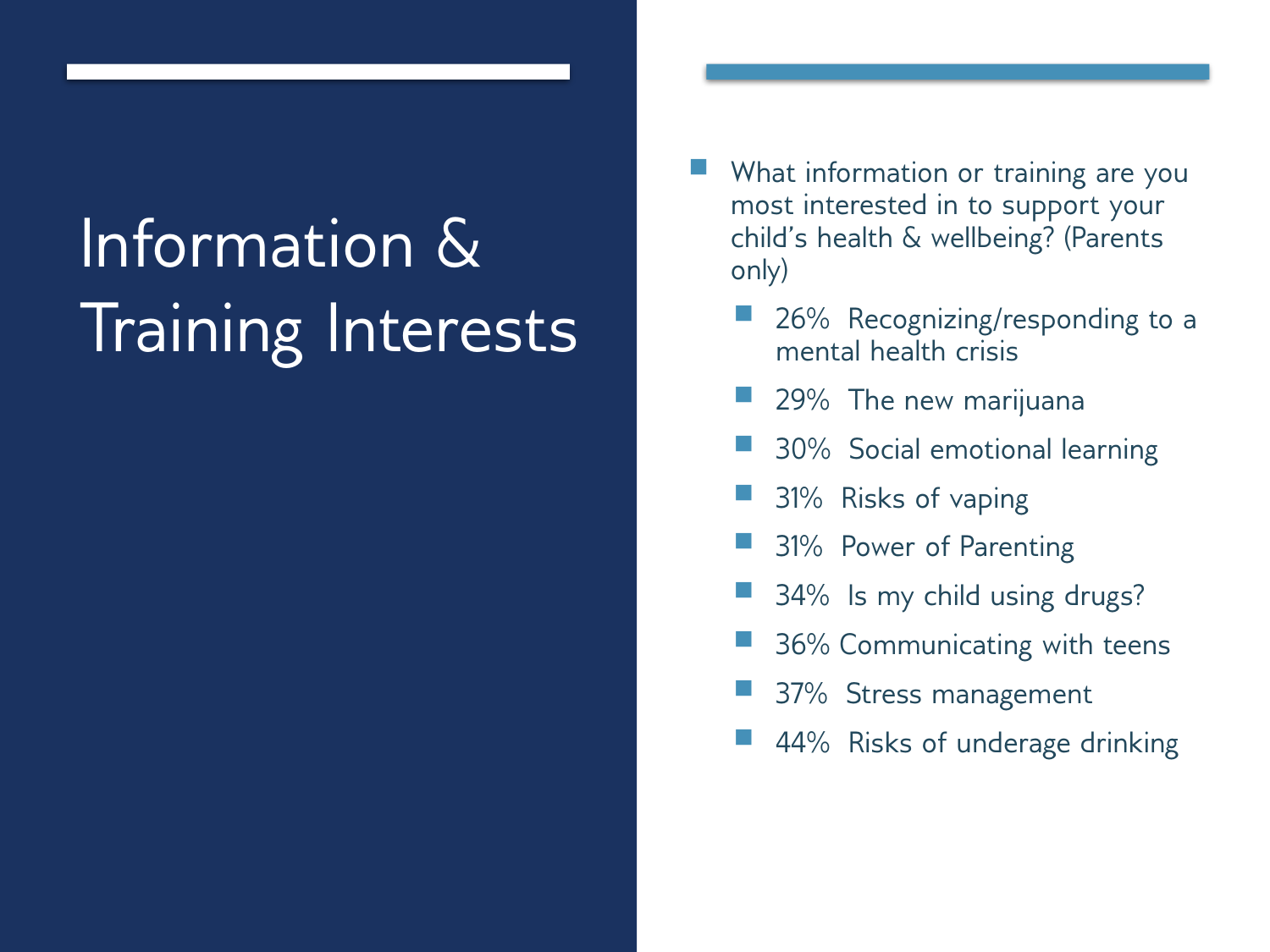

What information or training are you most interested in to support your child’s health & wellbeing? (Parents only)
26%  Recognizing/responding to a mental health crisis
29%  The new marijuana
30%  Social emotional learning
31%  Risks of vaping
31%  Power of Parenting
34%  Is my child using drugs?
36% Communicating with teens
37%  Stress management
44%  Risks of underage drinking
# Information & Training Interests